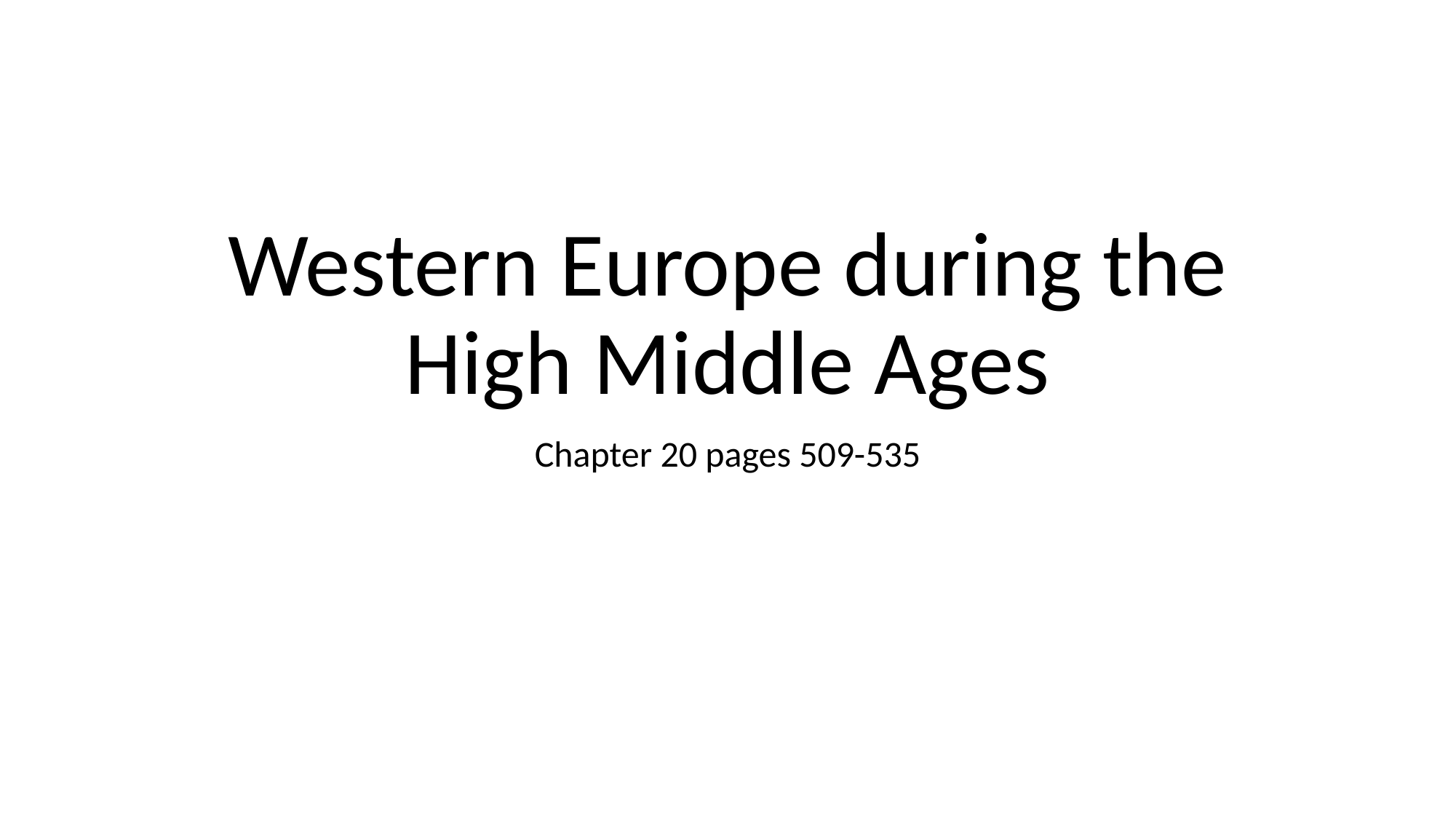

# Western Europe during the High Middle Ages
Chapter 20 pages 509-535